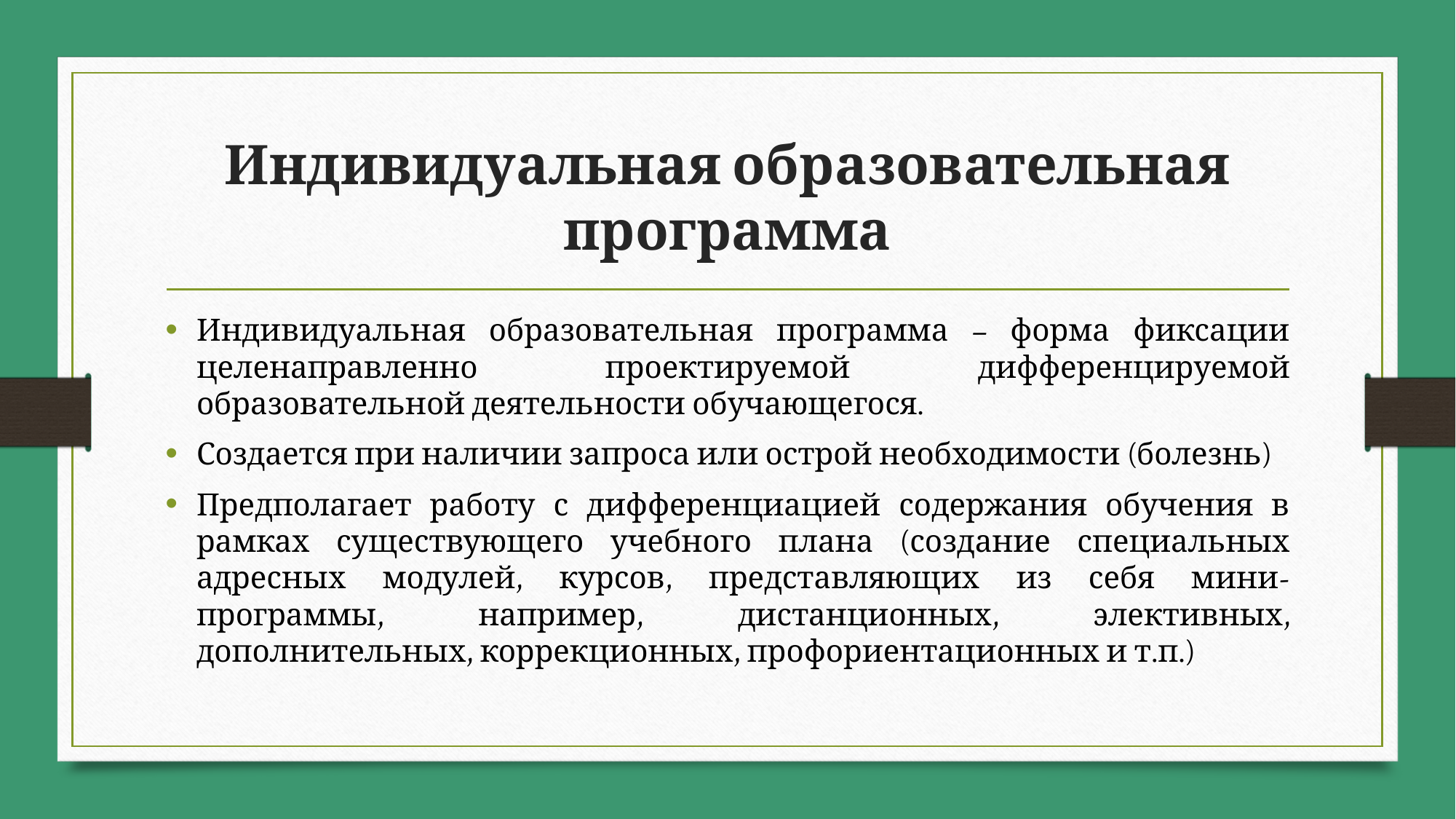

# Индивидуальная образовательная программа
Индивидуальная образовательная программа – форма фиксации целенаправленно проектируемой дифференцируемой образовательной деятельности обучающегося.
Создается при наличии запроса или острой необходимости (болезнь)
Предполагает работу с дифференциацией содержания обучения в рамках существующего учебного плана (создание специальных адресных модулей, курсов, представляющих из себя мини-программы, например, дистанционных, элективных, дополнительных, коррекционных, профориентационных и т.п.)